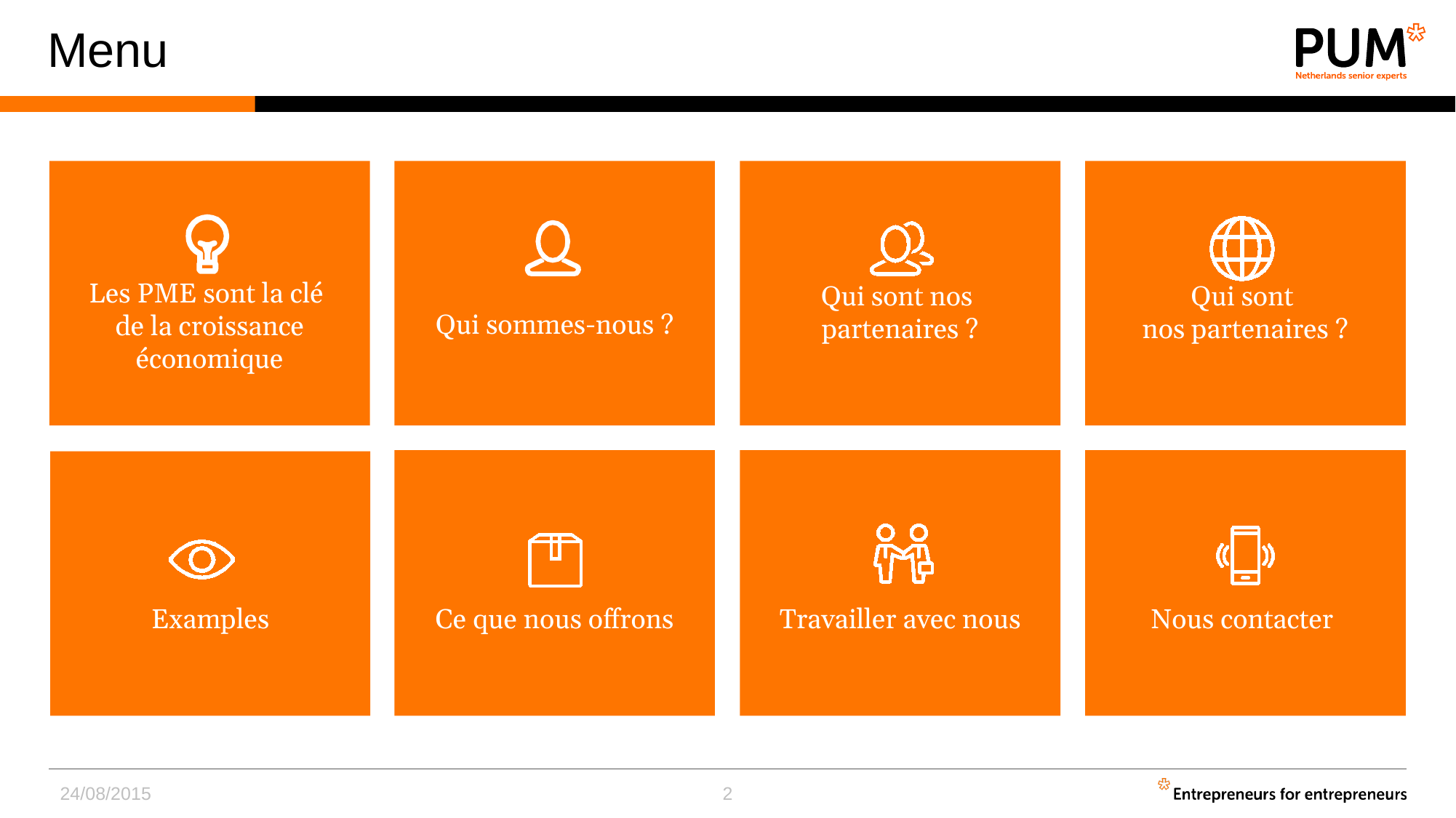

# Menu
Les PME sont la clé
de la croissance économique

Qui sommes-nous ?
Qui sont nos
partenaires ?

Qui sont
nos partenaires ?

Ce que nous offrons
Travailler avec nous
Nous contacter

Examples

24/08/2015
2